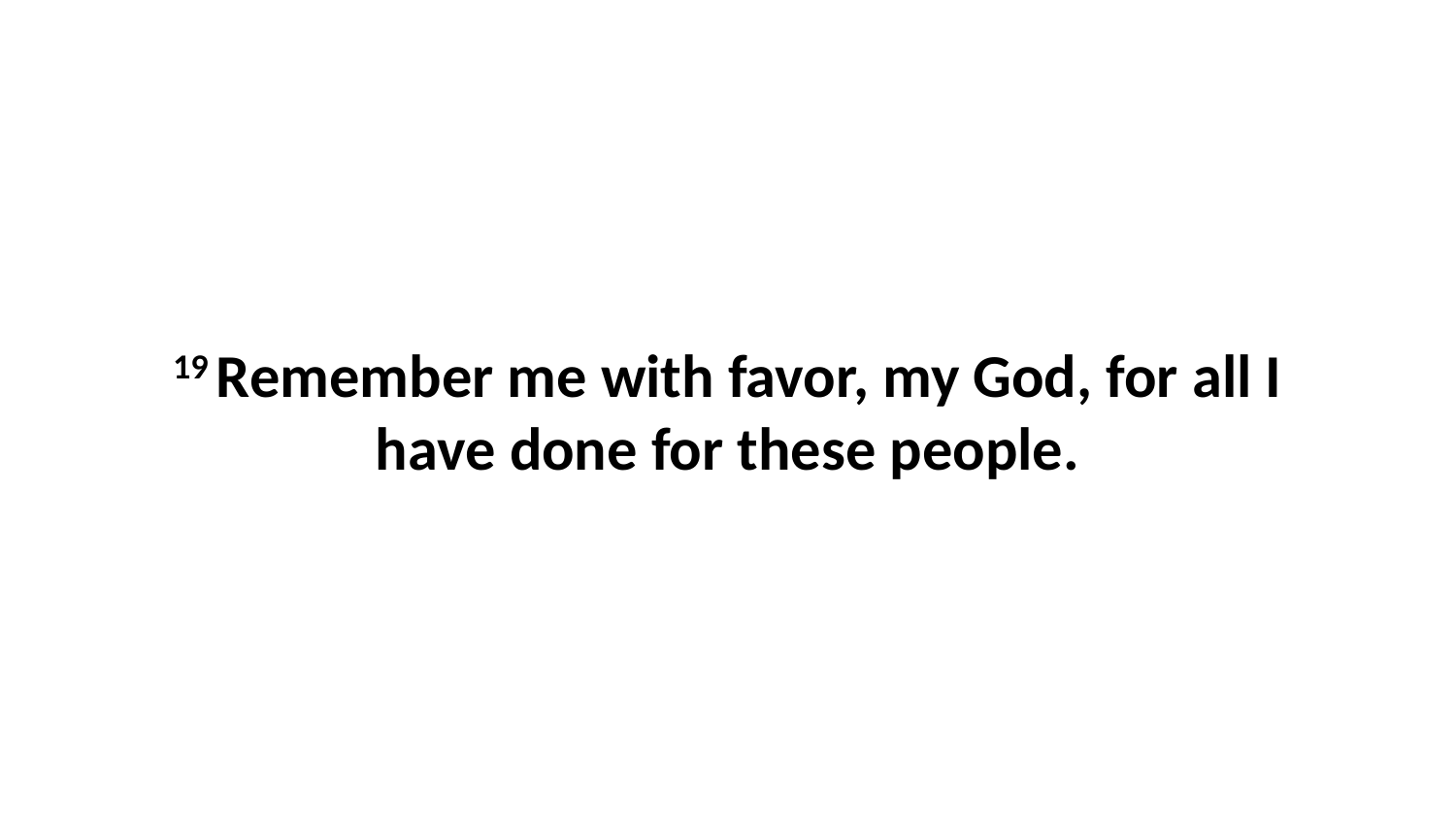

19 Remember me with favor, my God, for all I have done for these people.